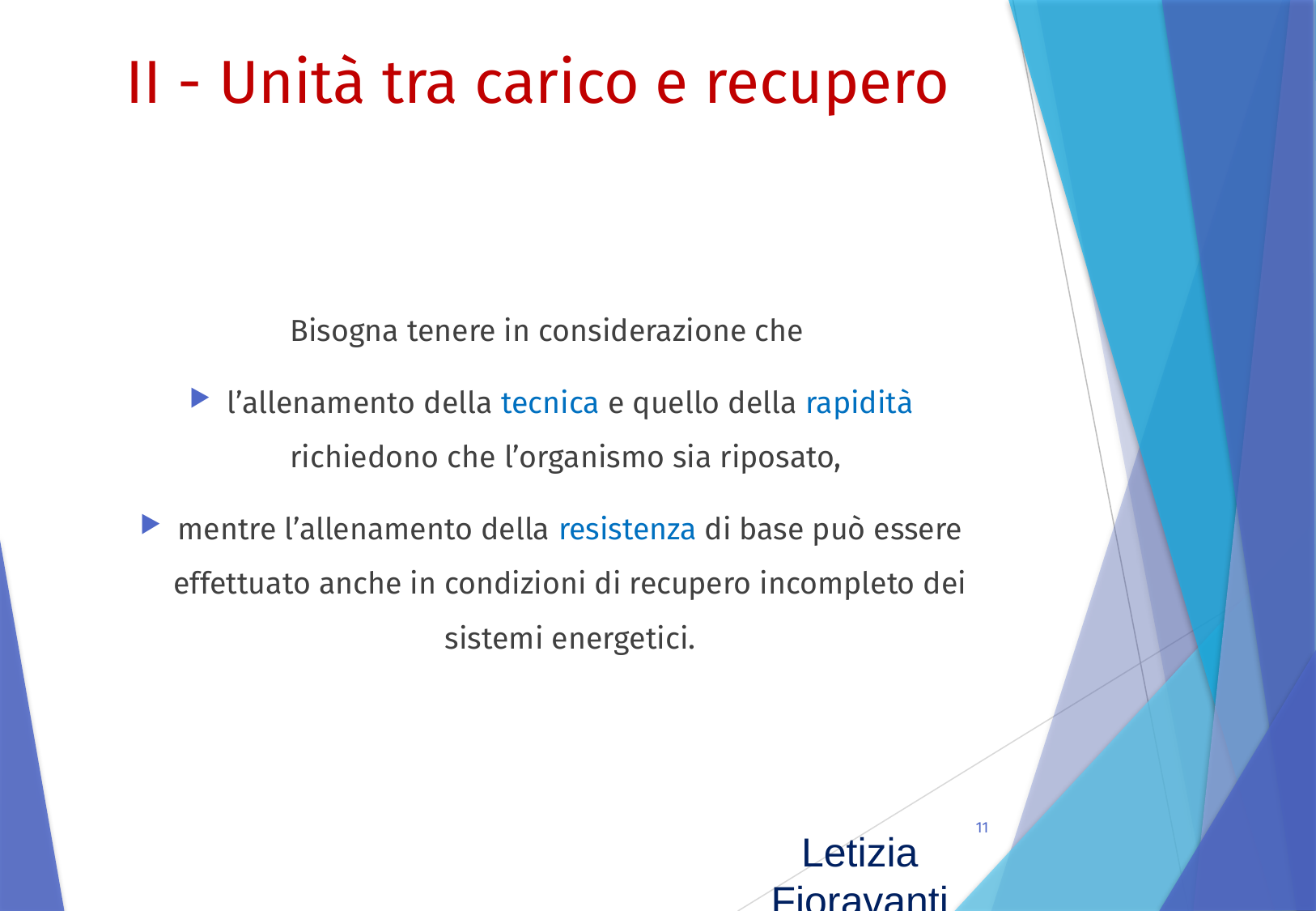

# II - Unità tra carico e recupero
Bisogna tenere in considerazione che
l’allenamento della tecnica e quello della rapidità richiedono che l’organismo sia riposato,
mentre l’allenamento della resistenza di base può essere effettuato anche in condizioni di recupero incompleto dei sistemi energetici.

11
Letizia Fioravanti